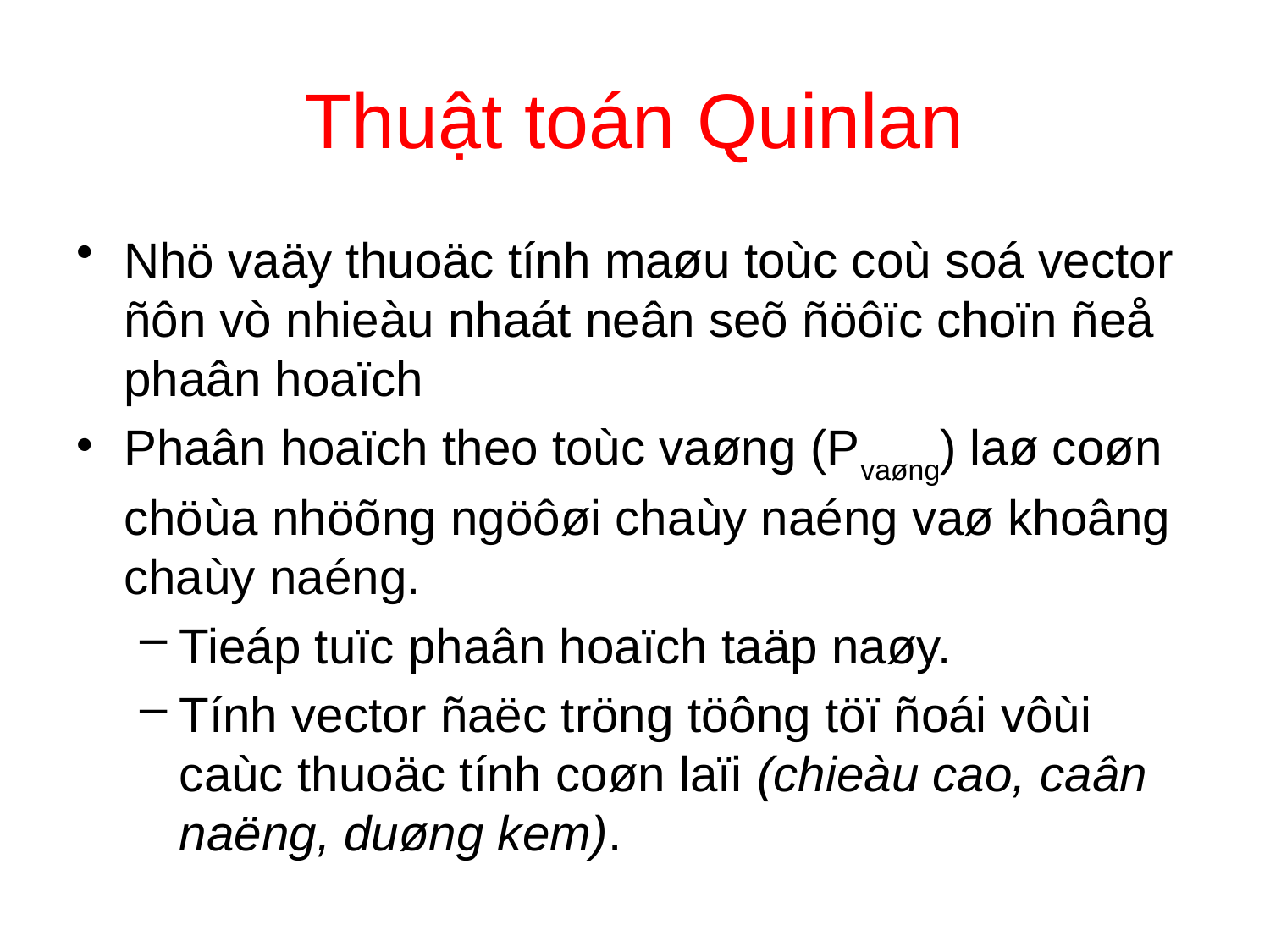

# Thuật toán Quinlan
Nhö vaäy thuoäc tính maøu toùc coù soá vector ñôn vò nhieàu nhaát neân seõ ñöôïc choïn ñeå phaân hoaïch
Phaân hoaïch theo toùc vaøng (Pvaøng) laø coøn chöùa nhöõng ngöôøi chaùy naéng vaø khoâng chaùy naéng.
Tieáp tuïc phaân hoaïch taäp naøy.
Tính vector ñaëc tröng töông töï ñoái vôùi caùc thuoäc tính coøn laïi (chieàu cao, caân naëng, duøng kem).